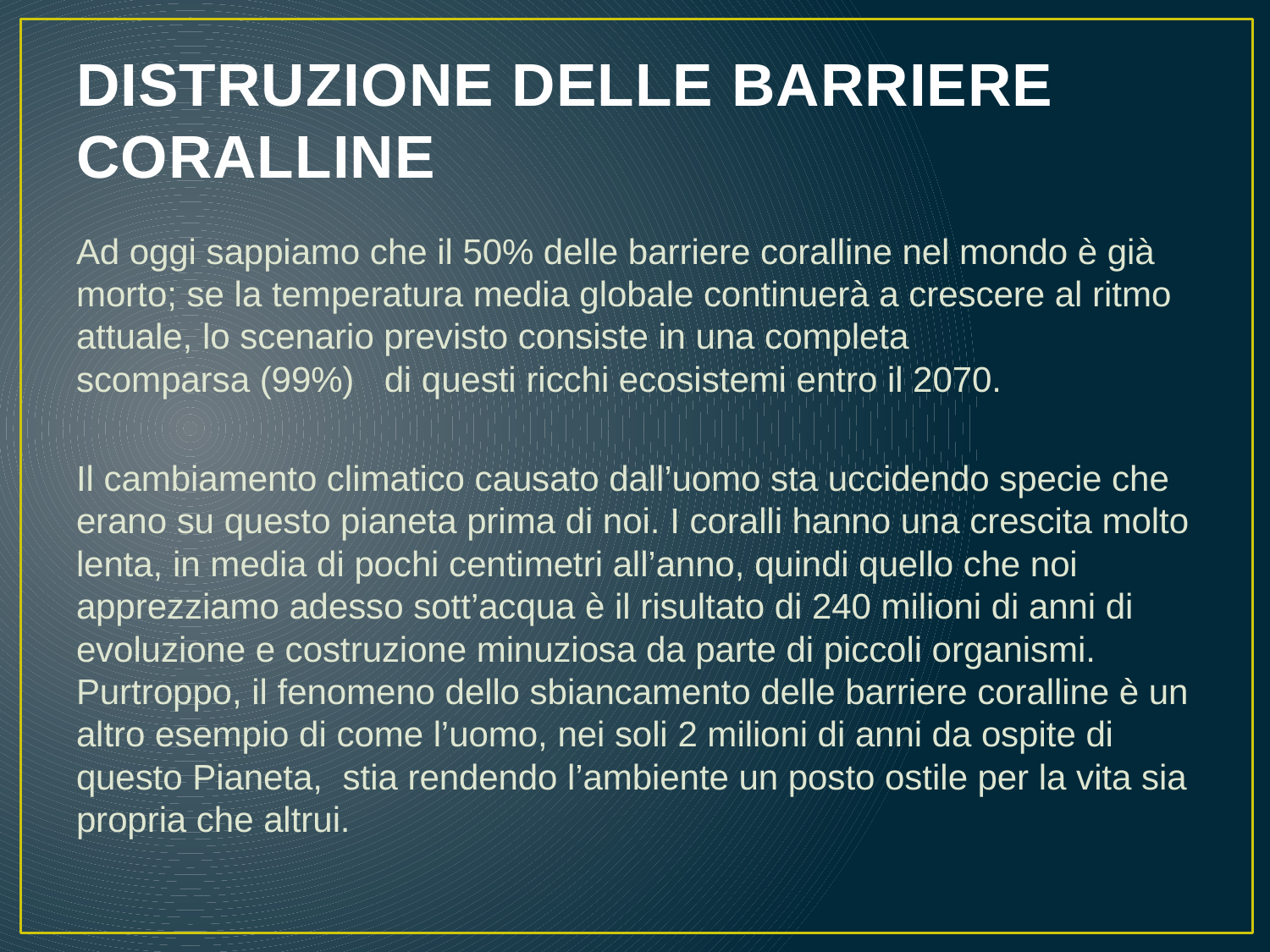

# DISTRUZIONE DELLE BARRIERE CORALLINE
Ad oggi sappiamo che il 50% delle barriere coralline nel mondo è già morto; se la temperatura media globale continuerà a crescere al ritmo attuale, lo scenario previsto consiste in una completa scomparsa (99%)   di questi ricchi ecosistemi entro il 2070.

Il cambiamento climatico causato dall’uomo sta uccidendo specie che erano su questo pianeta prima di noi. I coralli hanno una crescita molto lenta, in media di pochi centimetri all’anno, quindi quello che noi apprezziamo adesso sott’acqua è il risultato di 240 milioni di anni di evoluzione e costruzione minuziosa da parte di piccoli organismi. Purtroppo, il fenomeno dello sbiancamento delle barriere coralline è un altro esempio di come l’uomo, nei soli 2 milioni di anni da ospite di questo Pianeta,  stia rendendo l’ambiente un posto ostile per la vita sia propria che altrui.